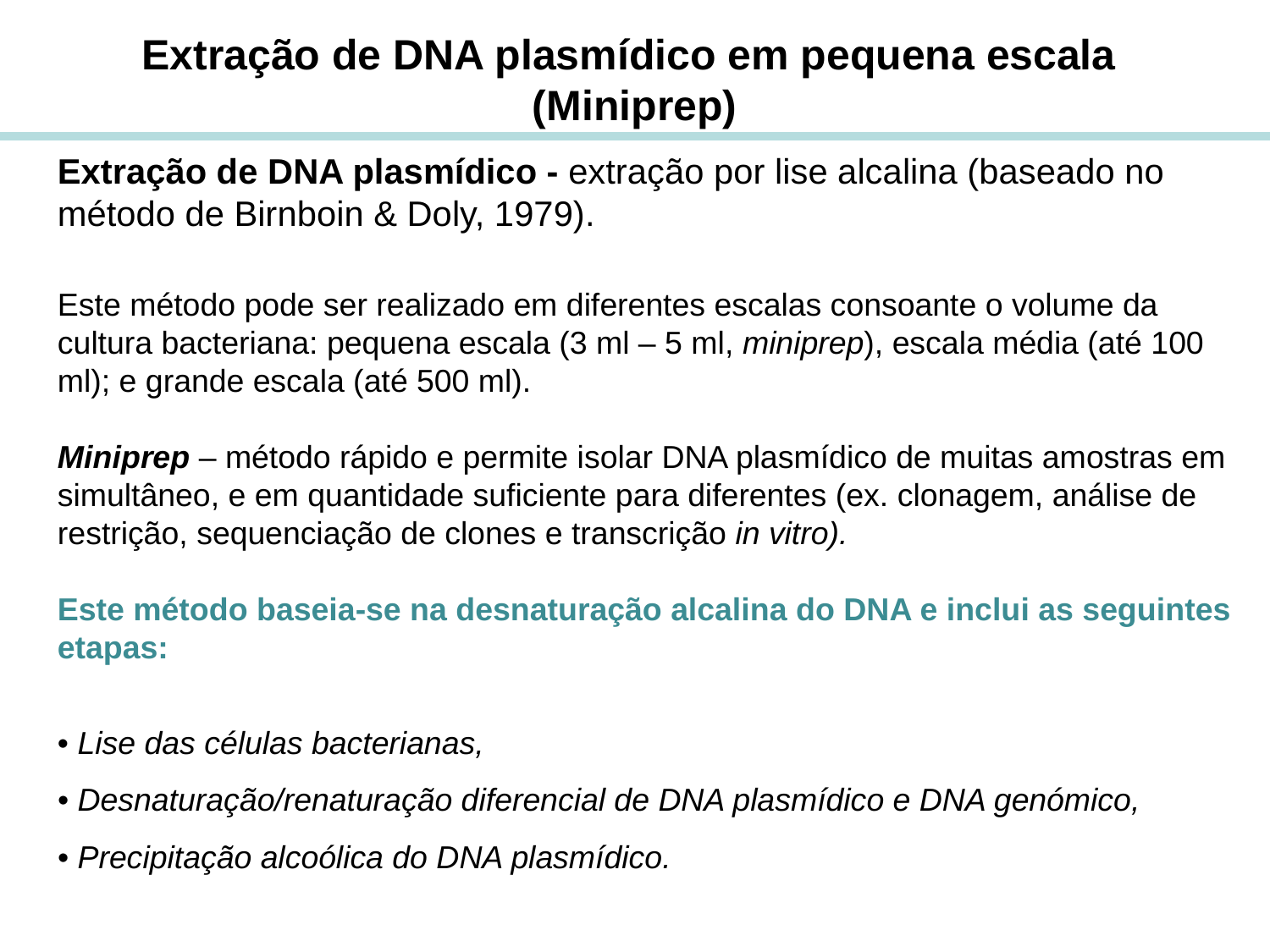

Extração de DNA plasmídico em pequena escala  (Miniprep)
Extração de DNA plasmídico - extração por lise alcalina (baseado no método de Birnboin & Doly, 1979).

Este método pode ser realizado em diferentes escalas consoante o volume da cultura bacteriana: pequena escala (3 ml – 5 ml, miniprep), escala média (até 100 ml); e grande escala (até 500 ml).

Miniprep – método rápido e permite isolar DNA plasmídico de muitas amostras em simultâneo, e em quantidade suficiente para diferentes (ex. clonagem, análise de restrição, sequenciação de clones e transcrição in vitro).

Este método baseia-se na desnaturação alcalina do DNA e inclui as seguintes etapas:

• Lise das células bacterianas,
• Desnaturação/renaturação diferencial de DNA plasmídico e DNA genómico,
• Precipitação alcoólica do DNA plasmídico.